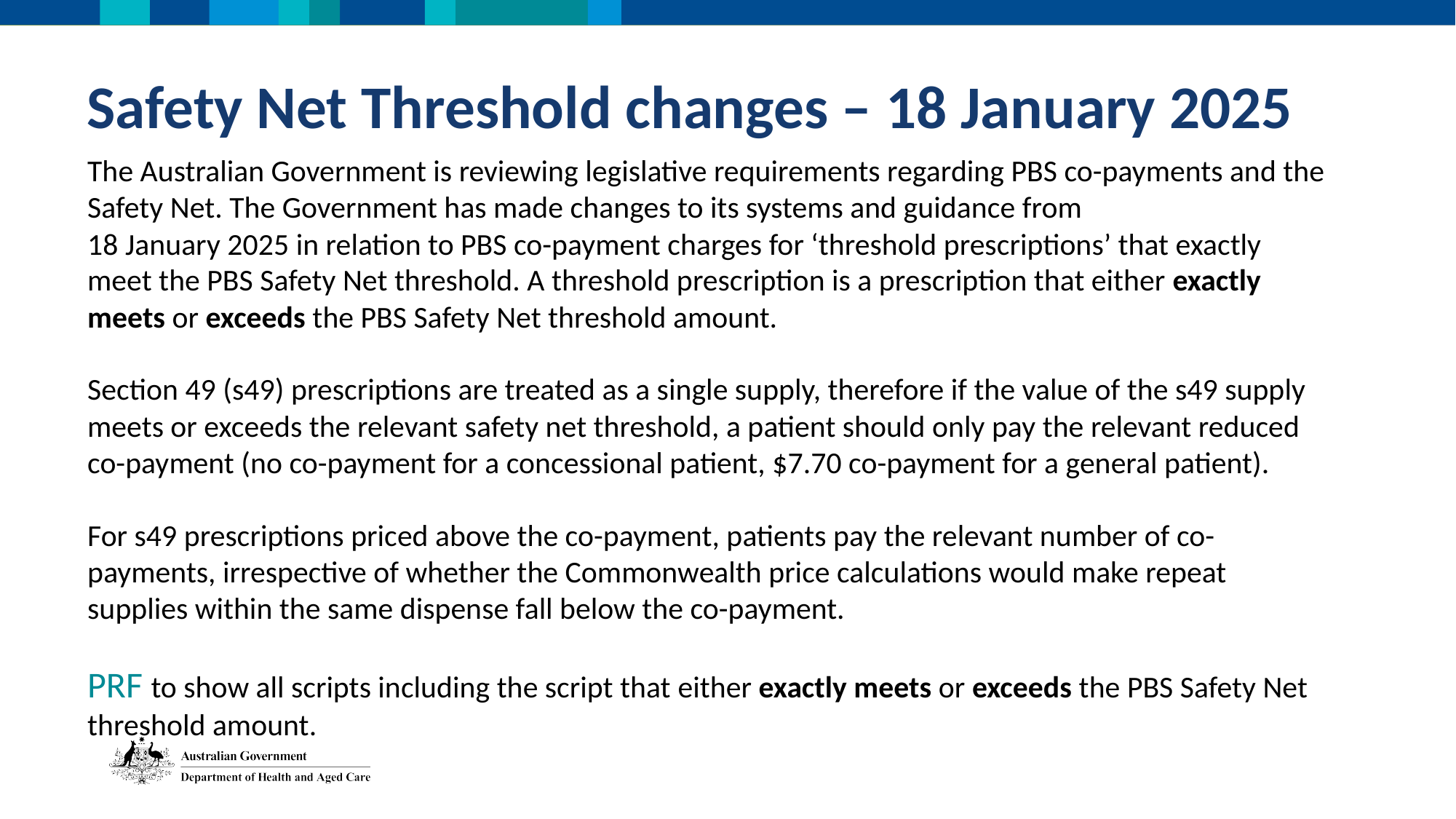

Safety Net Threshold changes – 18 January 2025​
The Australian Government is reviewing legislative requirements regarding PBS co-payments and the Safety Net. The Government has made changes to its systems and guidance from
18 January 2025 in relation to PBS co-payment charges for ‘threshold prescriptions’ that exactly meet the PBS Safety Net threshold. A threshold prescription is a prescription that either exactly meets or exceeds the PBS Safety Net threshold amount.

Section 49 (s49) prescriptions are treated as a single supply, therefore if the value of the s49 supply meets or exceeds the relevant safety net threshold, a patient should only pay the relevant reduced co-payment (no co-payment for a concessional patient, $7.70 co-payment for a general patient).

For s49 prescriptions priced above the co-payment, patients pay the relevant number of co-payments, irrespective of whether the Commonwealth price calculations would make repeat supplies within the same dispense fall below the co-payment.

PRF to show all scripts including the script that either exactly meets or exceeds the PBS Safety Net threshold amount.